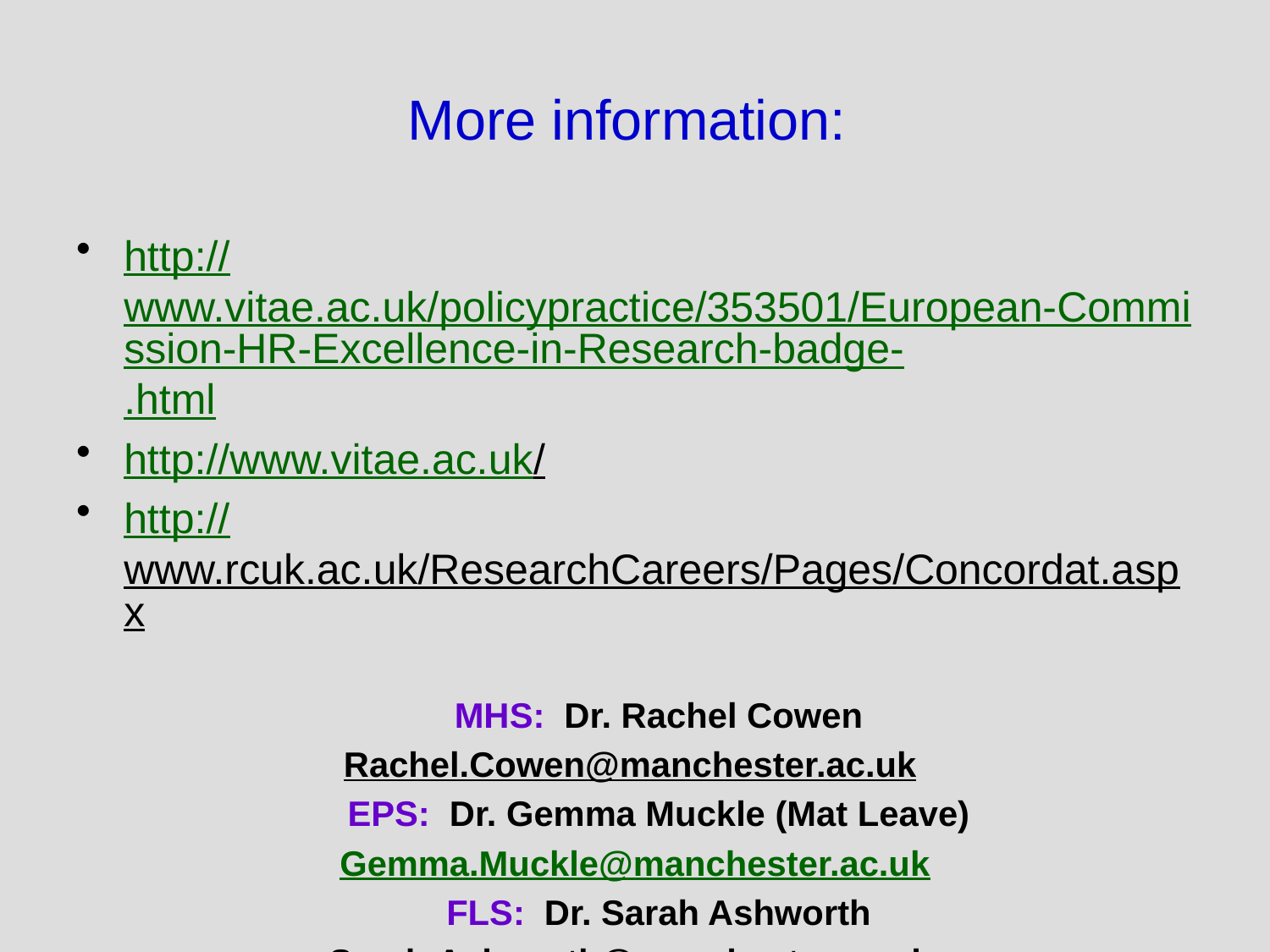

# More information:
http://www.vitae.ac.uk/policypractice/353501/European-Commission-HR-Excellence-in-Research-badge-.html
http://www.vitae.ac.uk/
http://www.rcuk.ac.uk/ResearchCareers/Pages/Concordat.aspx
	MHS:  Dr. Rachel Cowen
Rachel.Cowen@manchester.ac.uk
	EPS:  Dr. Gemma Muckle (Mat Leave)
Gemma.Muckle@manchester.ac.uk
	FLS:  Dr. Sarah Ashworth
Sarah.Ashworth@manchester.ac.uk
	Humanities:  Dr. Claire Stocks
Claire.Stocks@manchester.ac.uk